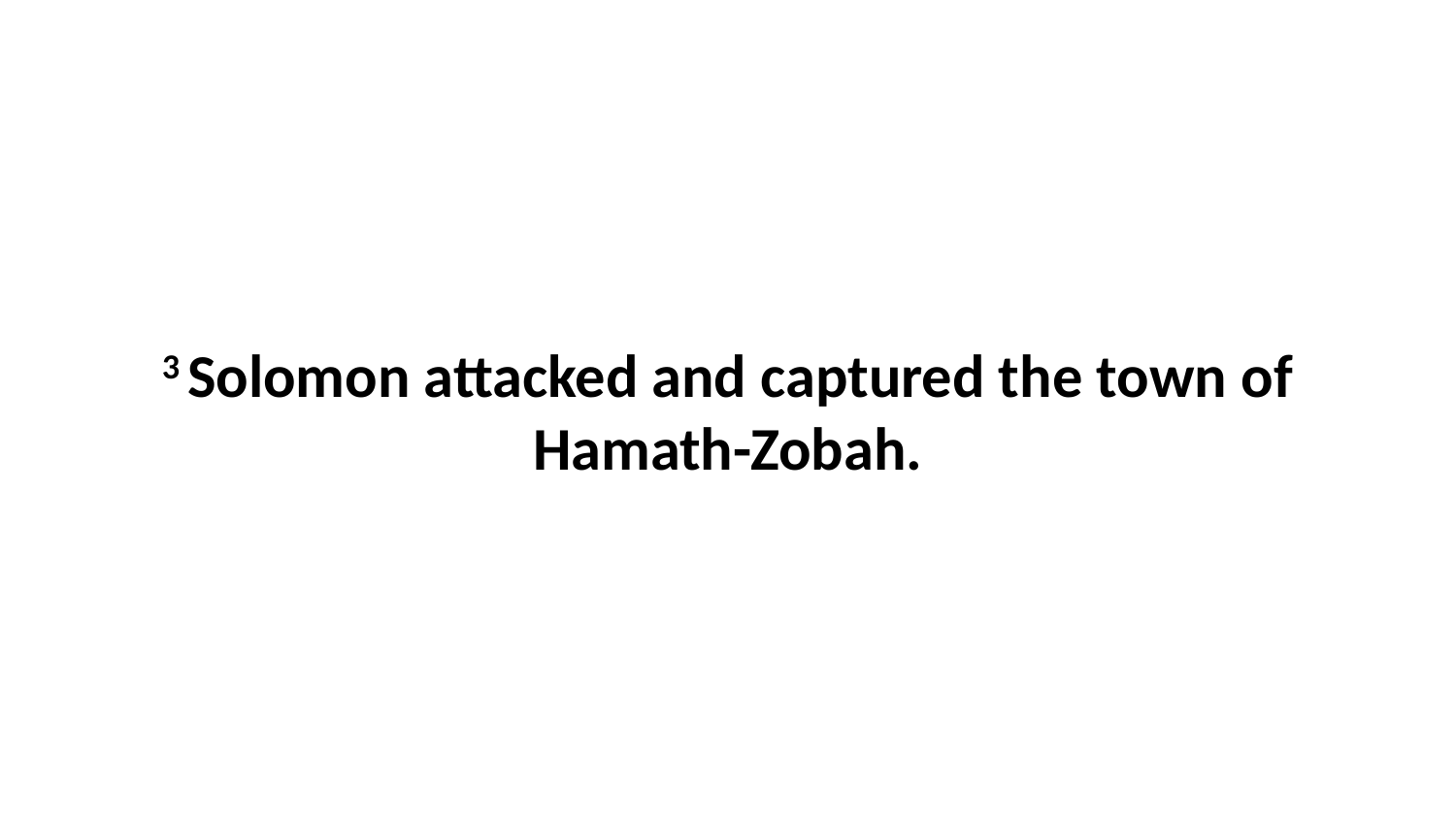

3 Solomon attacked and captured the town of Hamath-Zobah.